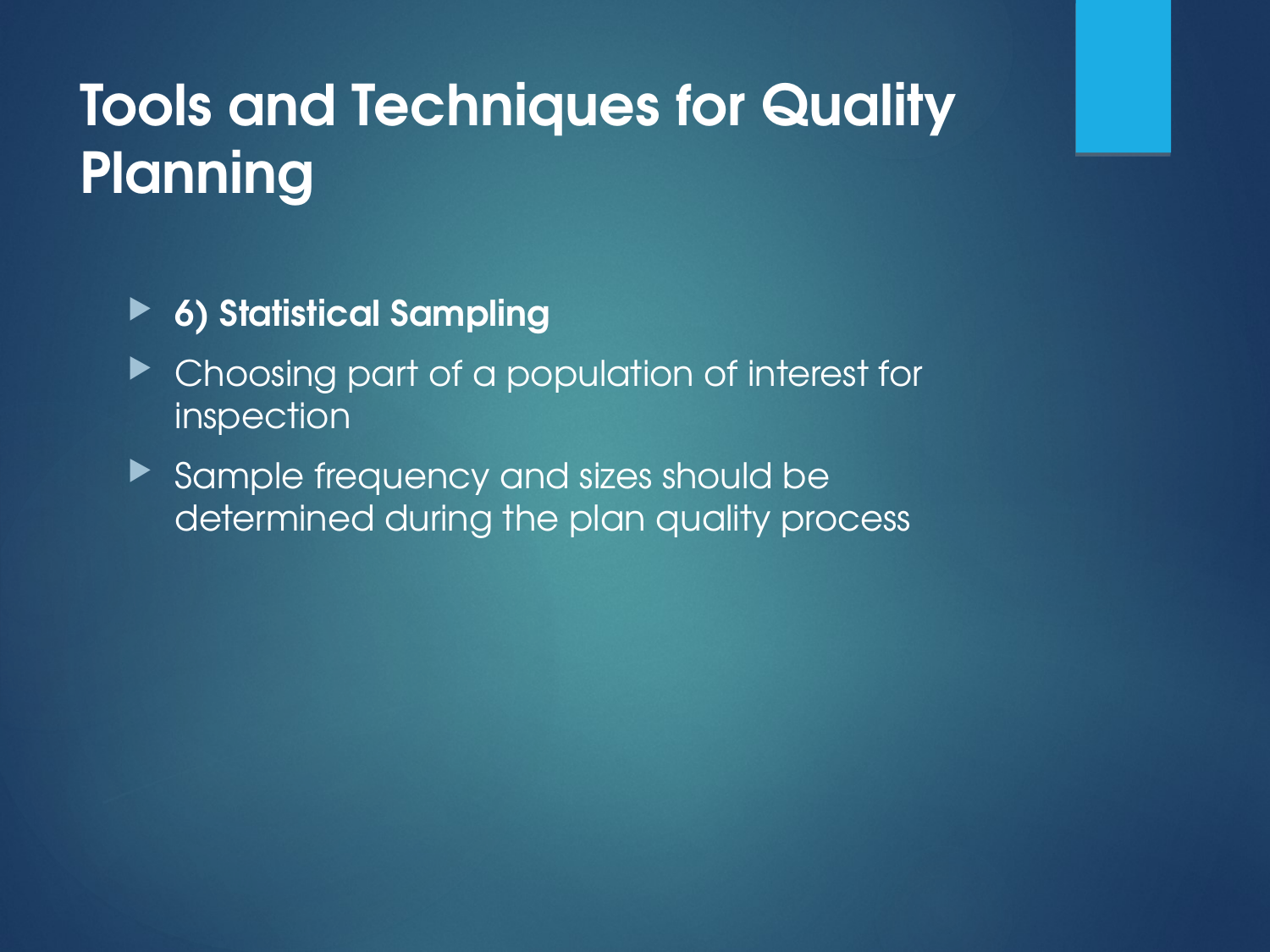

# Tools and Techniques for Quality Planning
6) Statistical Sampling
Choosing part of a population of interest for inspection
Sample frequency and sizes should be determined during the plan quality process